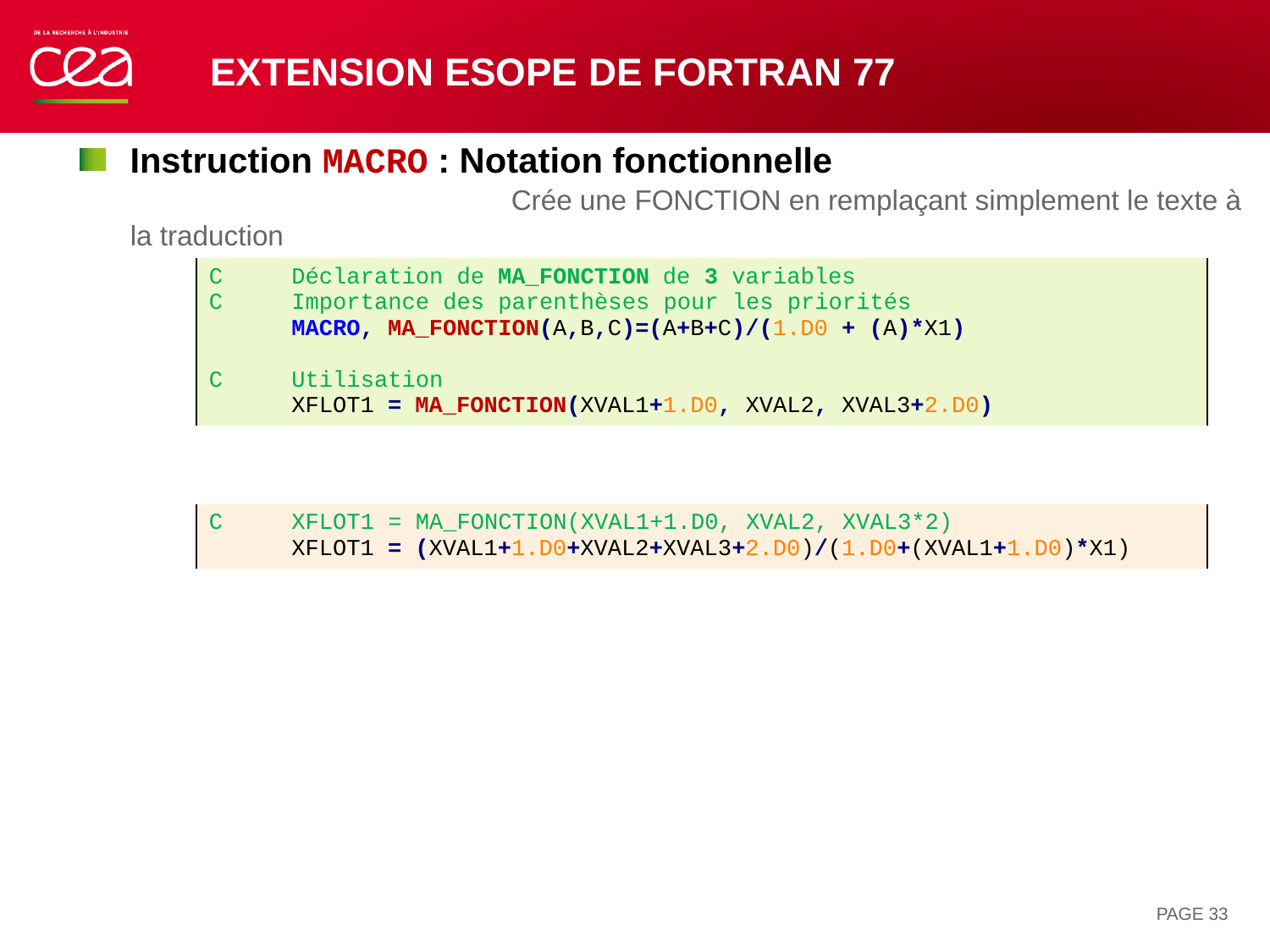

# Extension ESOPE de FORTRAN 77
Instruction MACRO : Notation fonctionnelle
			Crée une FONCTION en remplaçant simplement le texte à la traduction
 			Déclaration avant l’utilisation

			Traduction en FORTRAN 77 (traducteur ESOPE) :
| C Déclaration de MA\_FONCTION de 3 variables C Importance des parenthèses pour les priorités MACRO, MA\_FONCTION(A,B,C)=(A+B+C)/(1.D0 + (A)\*X1) C Utilisation XFLOT1 = MA\_FONCTION(XVAL1+1.D0, XVAL2, XVAL3+2.D0) |
| --- |
| C XFLOT1 = MA\_FONCTION(XVAL1+1.D0, XVAL2, XVAL3\*2) XFLOT1 = (XVAL1+1.D0+XVAL2+XVAL3+2.D0)/(1.D0+(XVAL1+1.D0)\*X1) |
| --- |
PAGE 33